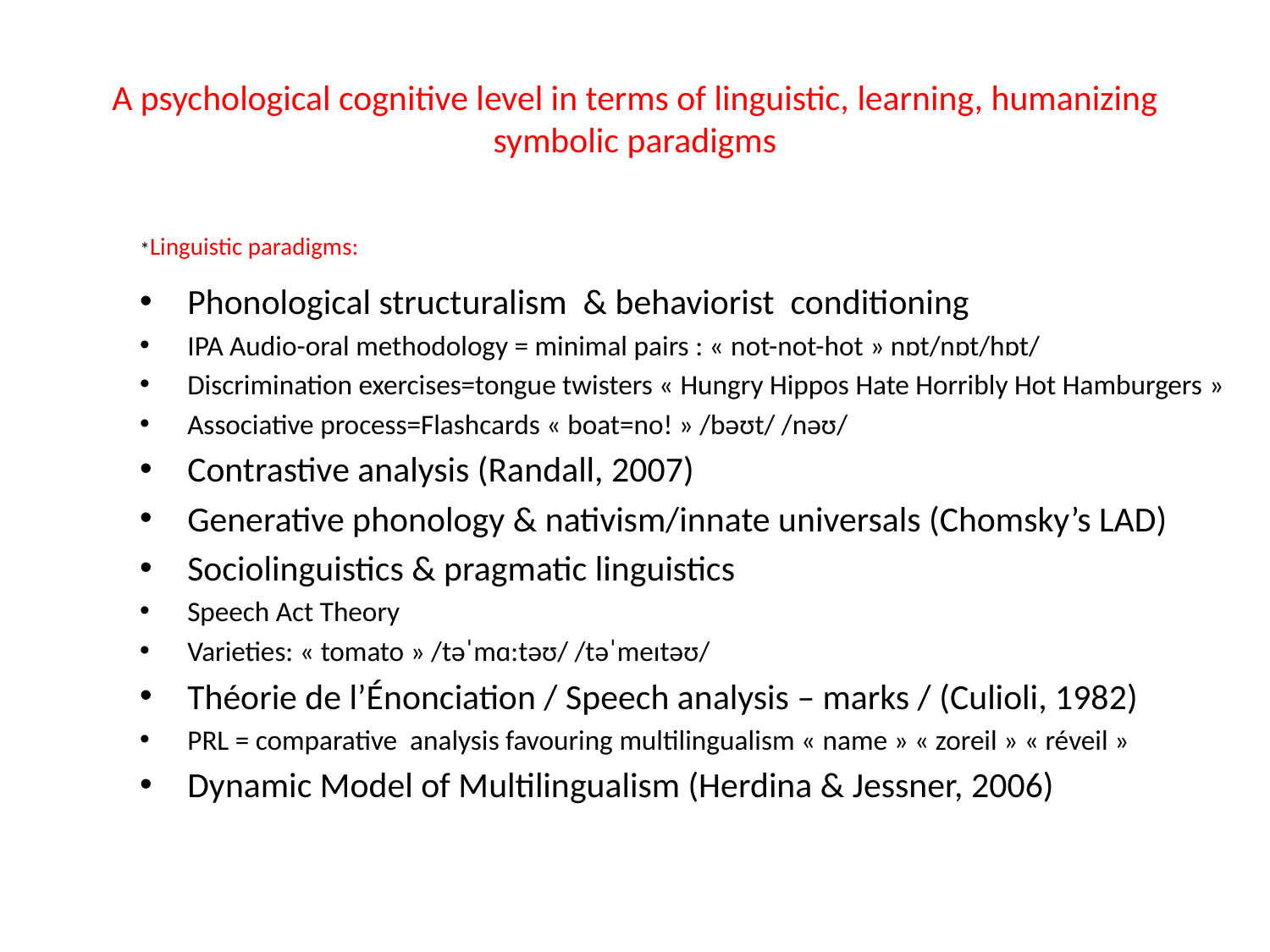

# A psychological cognitive level in terms of linguistic, learning, humanizing symbolic paradigms
*Linguistic paradigms:
Phonological structuralism  & behaviorist  conditioning
IPA Audio-oral methodology = minimal pairs : « not-not-hot » nɒt/nɒt/hɒt/
Discrimination exercises=tongue twisters « Hungry Hippos Hate Horribly Hot Hamburgers »
Associative process=Flashcards « boat=no! » /bəʊt/ /nəʊ/
Contrastive analysis (Randall, 2007)
Generative phonology & nativism/innate universals (Chomsky’s LAD)
Sociolinguistics & pragmatic linguistics
Speech Act Theory
Varieties: « tomato » /təˈmɑ:təʊ/ /təˈmeɪtəʊ/
Théorie de l’Énonciation / Speech analysis – marks / (Culioli, 1982)
PRL = comparative  analysis favouring multilingualism « name » « zoreil » « réveil »
Dynamic Model of Multilingualism (Herdina & Jessner, 2006)